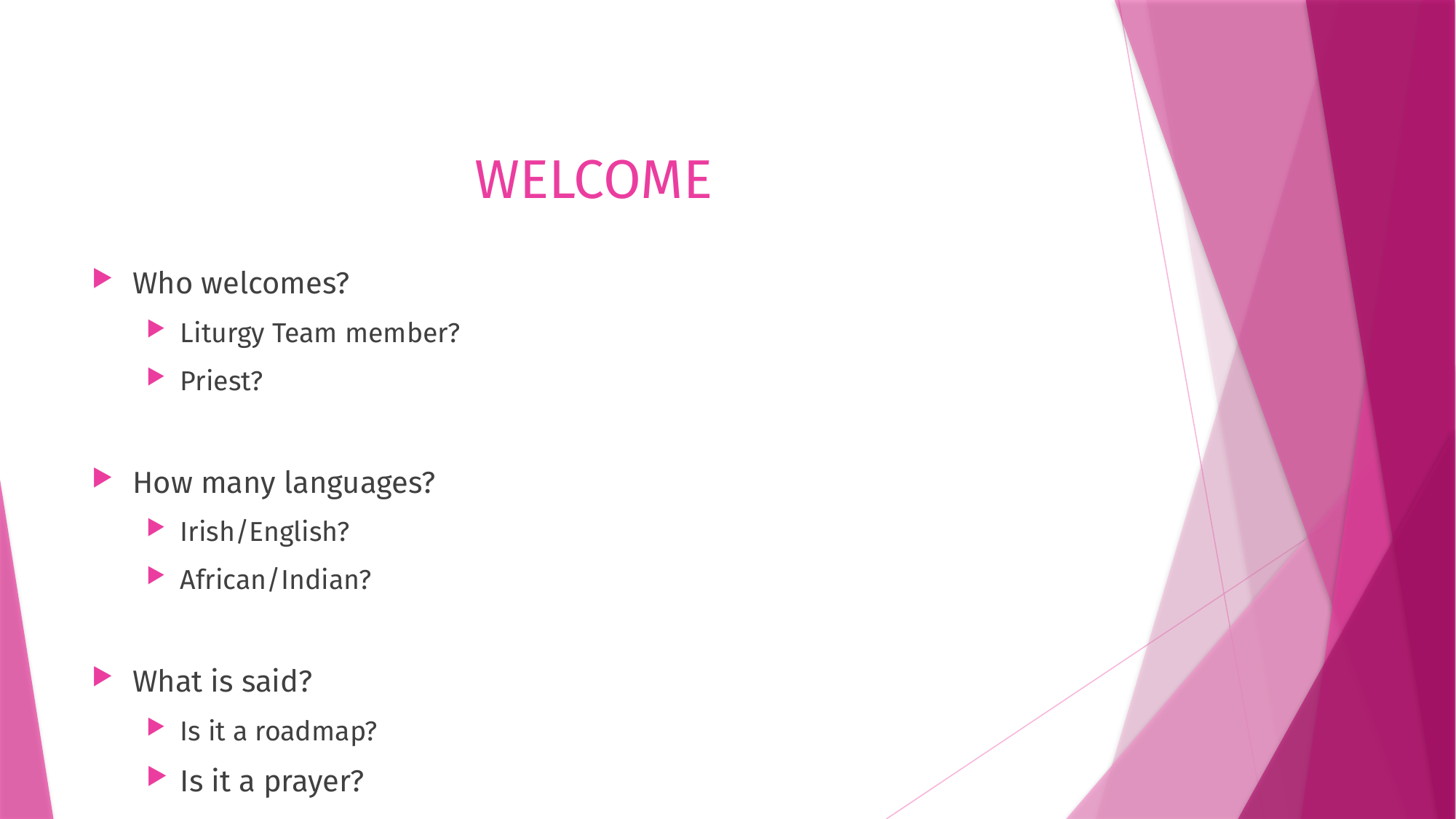

# WELCOME
Who welcomes?
Liturgy Team member?
Priest?

How many languages?
Irish/English?
African/Indian?

What is said?
Is it a roadmap?
Is it a prayer?